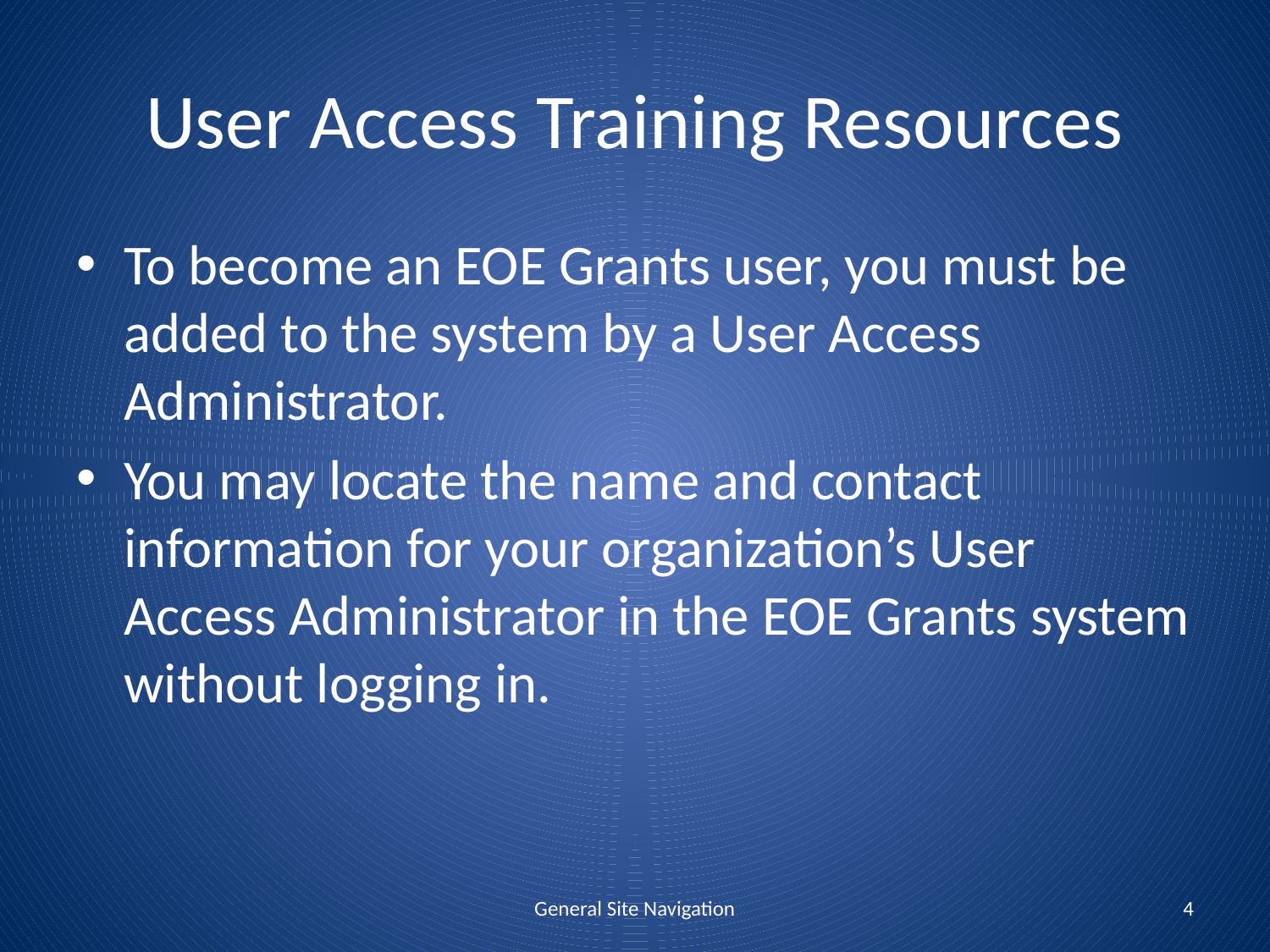

# User Access Training Resources
To become an EOE Grants user, you must be added to the system by a User Access Administrator.
You may locate the name and contact information for your organization’s User Access Administrator in the EOE Grants system without logging in.

General Site Navigation
4